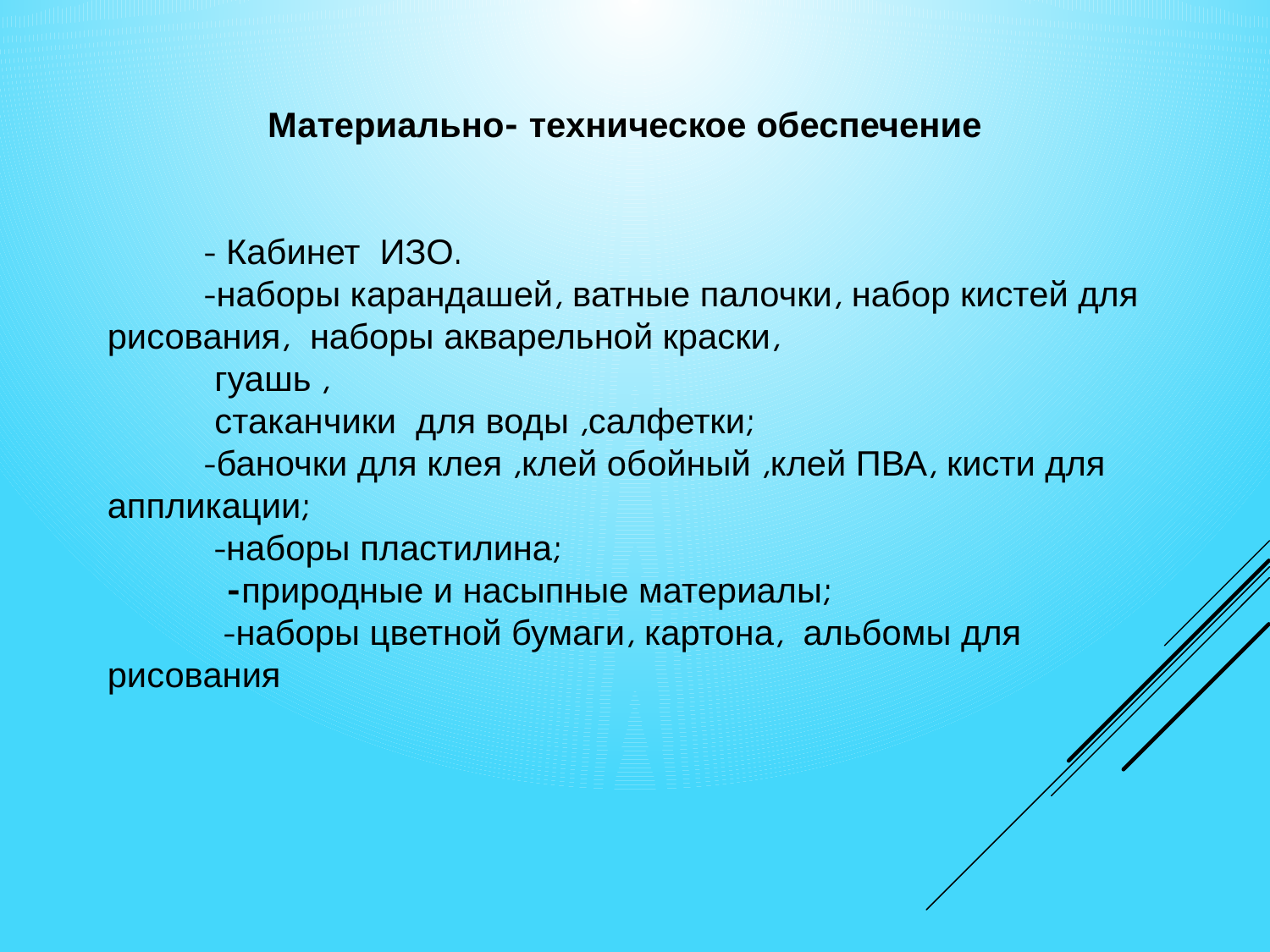

Материально- техническое обеспечение

          - Кабинет  ИЗО.
          -наборы карандашей, ватные палочки, набор кистей для рисования,  наборы акварельной краски,
           гуашь ,
           стаканчики  для воды ,салфетки;
          -баночки для клея ,клей обойный ,клей ПВА, кисти для аппликации;
           -наборы пластилина;
            -природные и насыпные материалы;
            -наборы цветной бумаги, картона,  альбомы для рисования